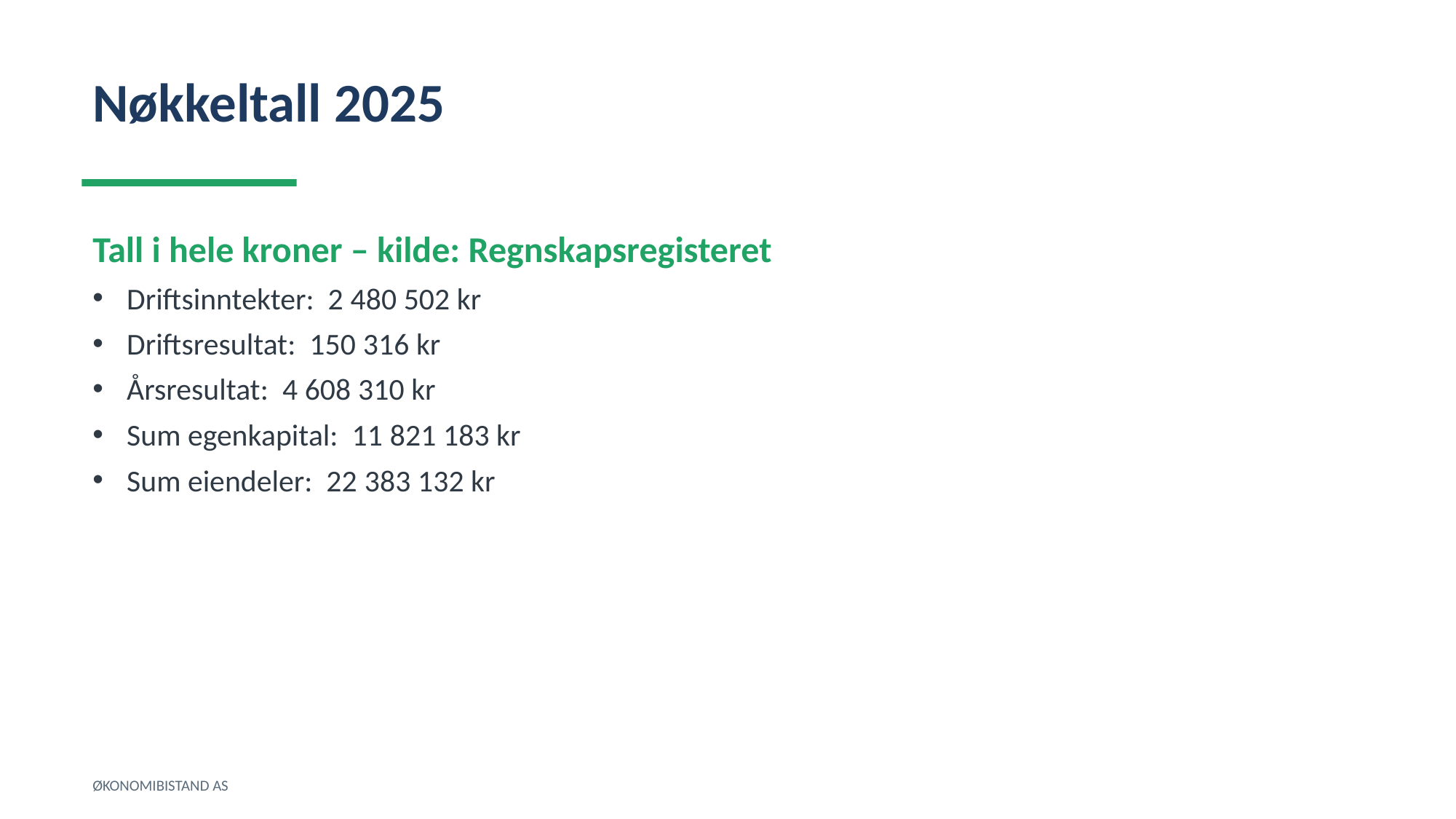

Nøkkeltall 2025

Tall i hele kroner – kilde: Regnskapsregisteret
Driftsinntekter:  2 480 502 kr
Driftsresultat:  150 316 kr
Årsresultat:  4 608 310 kr
Sum egenkapital:  11 821 183 kr
Sum eiendeler:  22 383 132 kr
ØKONOMIBISTAND AS